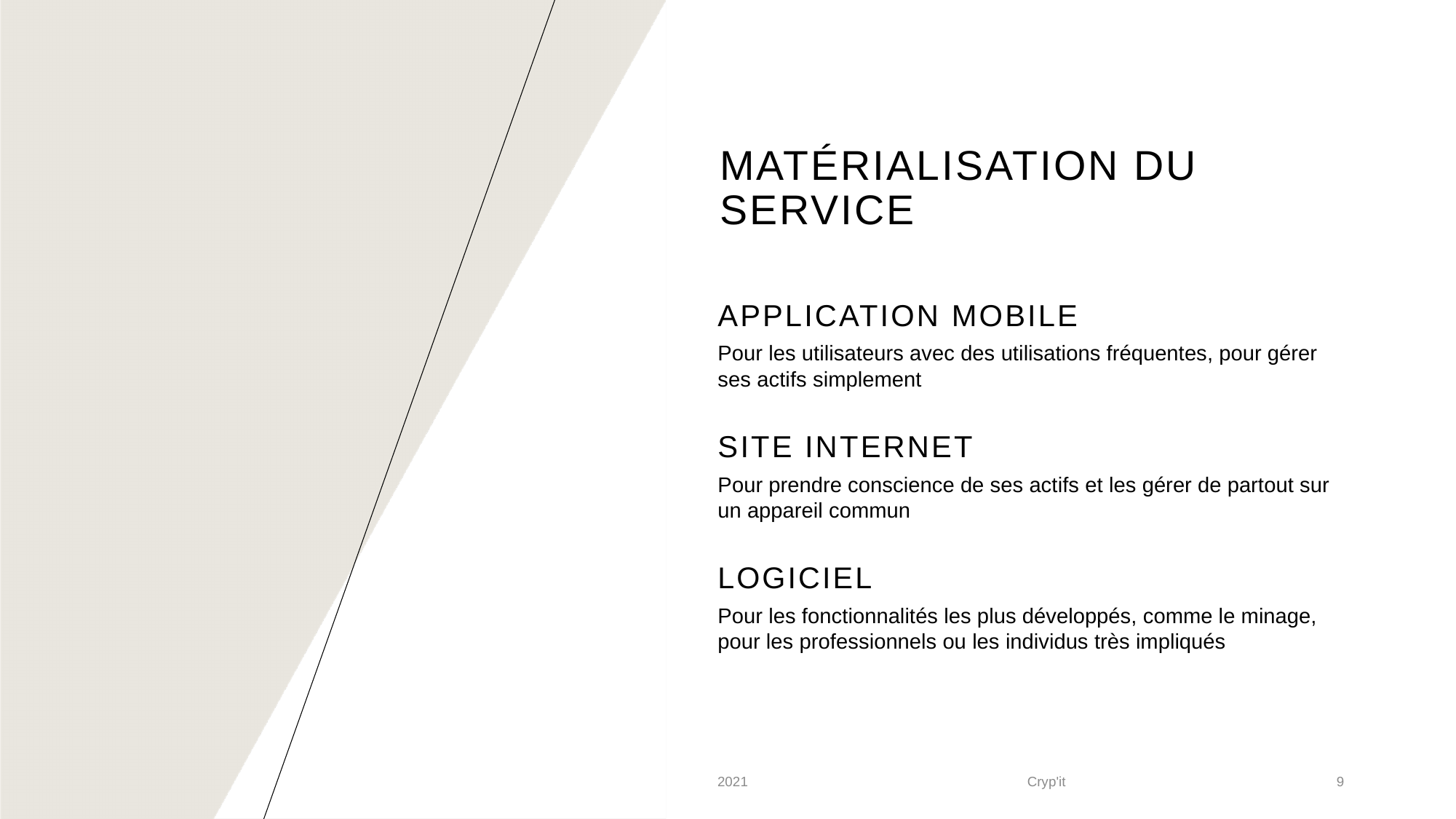

# Matérialisation du service
Application mobile
Pour les utilisateurs avec des utilisations fréquentes, pour gérer ses actifs simplement
Site internet
Pour prendre conscience de ses actifs et les gérer de partout sur un appareil commun
Logiciel
Pour les fonctionnalités les plus développés, comme le minage, pour les professionnels ou les individus très impliqués
2021
Cryp'it
9